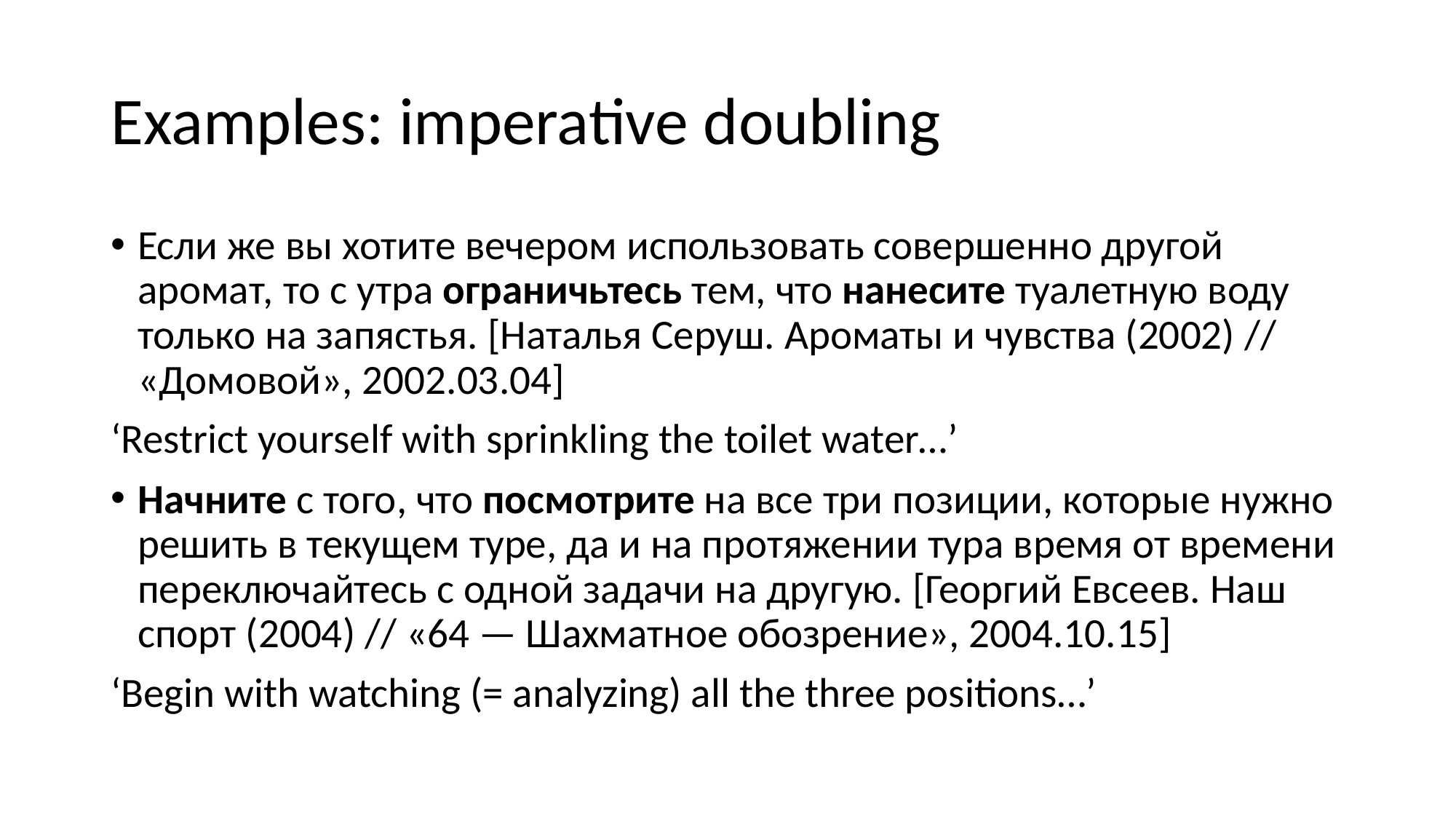

# Examples: imperative doubling
Если же вы хотите вечером использовать совершенно другой аромат, то с утра ограничьтесь тем, что нанесите туалетную воду только на запястья. [Наталья Серуш. Ароматы и чувства (2002) // «Домовой», 2002.03.04]
‘Restrict yourself with sprinkling the toilet water…’
Начните с того, что посмотрите на все три позиции, которые нужно решить в текущем туре, да и на протяжении тура время от времени переключайтесь с одной задачи на другую. [Георгий Евсеев. Наш спорт (2004) // «64 — Шахматное обозрение», 2004.10.15]
‘Begin with watching (= analyzing) all the three positions…’